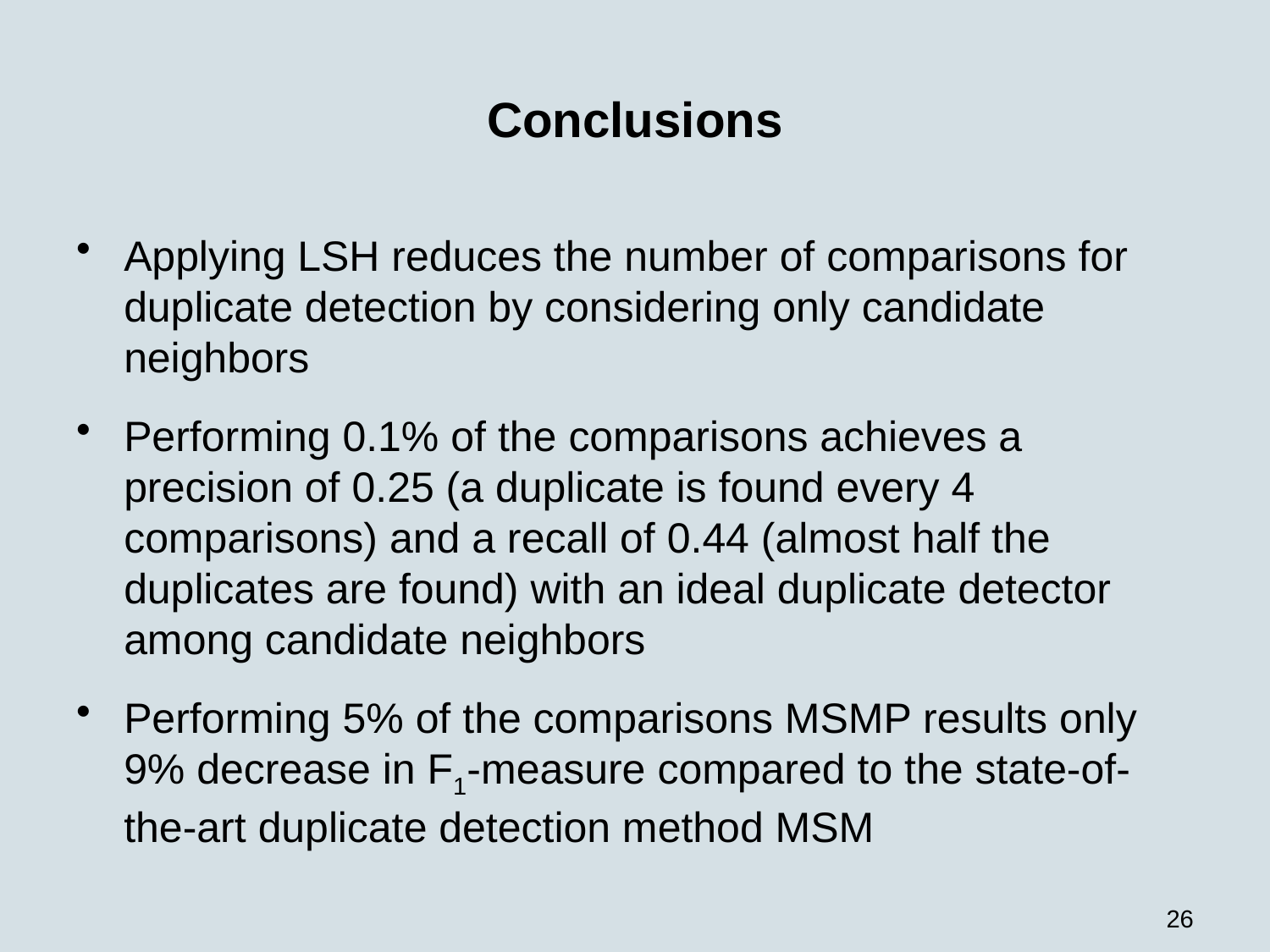

# Conclusions
Applying LSH reduces the number of comparisons for duplicate detection by considering only candidate neighbors

Performing 0.1% of the comparisons achieves a precision of 0.25 (a duplicate is found every 4 comparisons) and a recall of 0.44 (almost half the duplicates are found) with an ideal duplicate detector among candidate neighbors

Performing 5% of the comparisons MSMP results only 9% decrease in F1-measure compared to the state-of-the-art duplicate detection method MSM

26